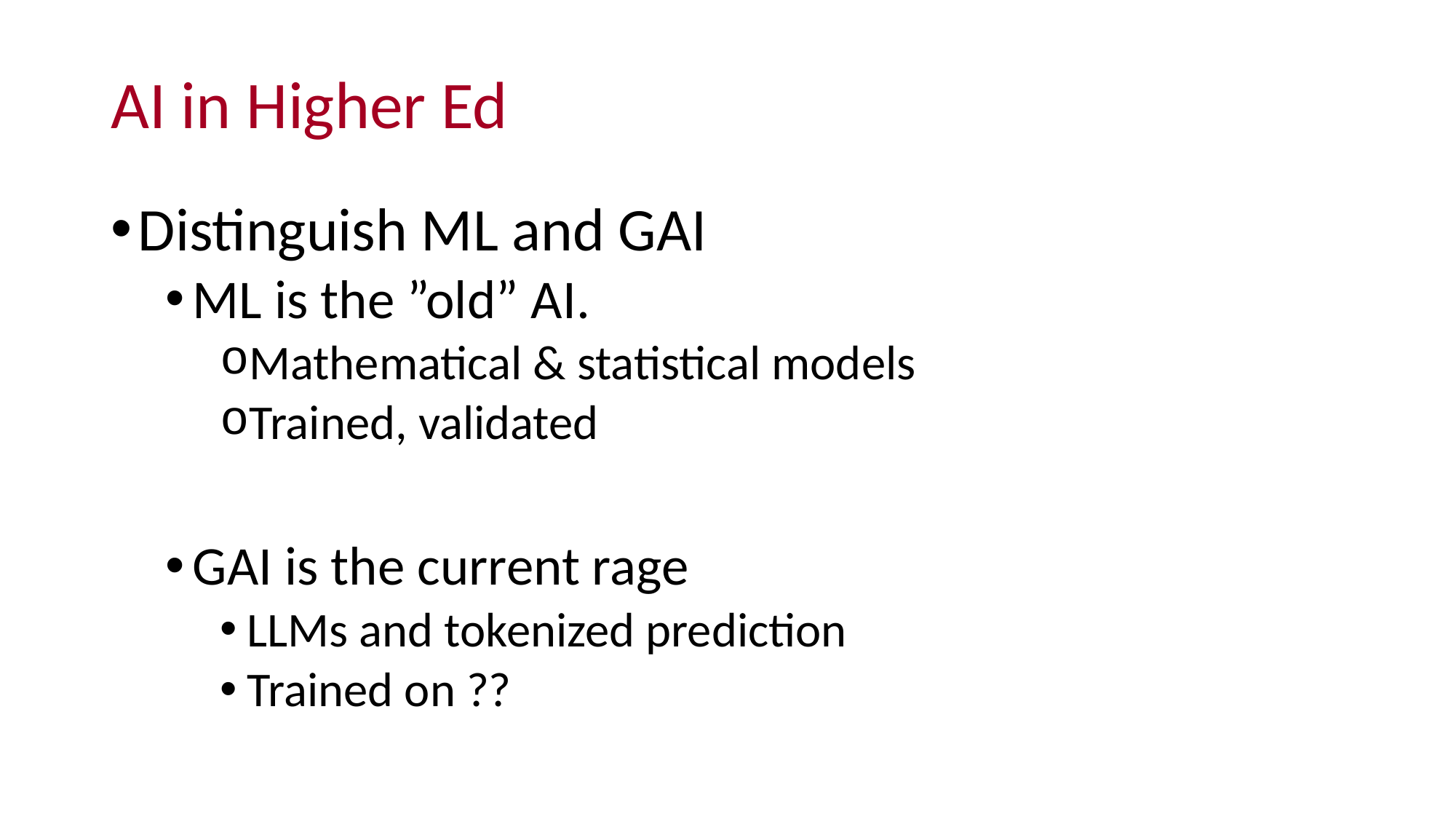

# AI in Higher Ed
Distinguish ML and GAI
ML is the ”old” AI.
Mathematical & statistical models
Trained, validated

GAI is the current rage
LLMs and tokenized prediction
Trained on ??